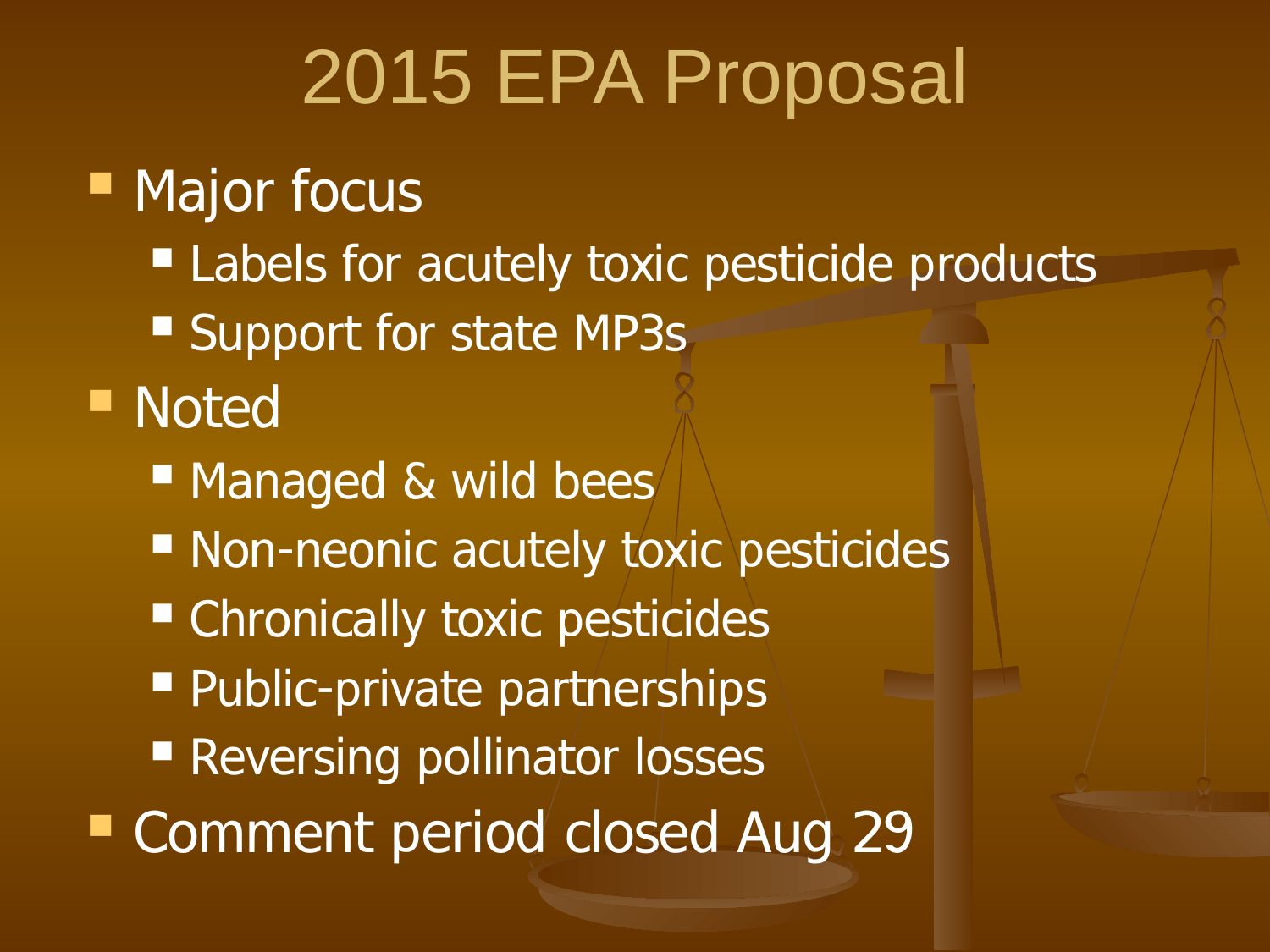

# 2015 EPA Proposal
Major focus
Labels for acutely toxic pesticide products
Support for state MP3s
Noted
Managed & wild bees
Non-neonic acutely toxic pesticides
Chronically toxic pesticides
Public-private partnerships
Reversing pollinator losses
Comment period closed Aug 29